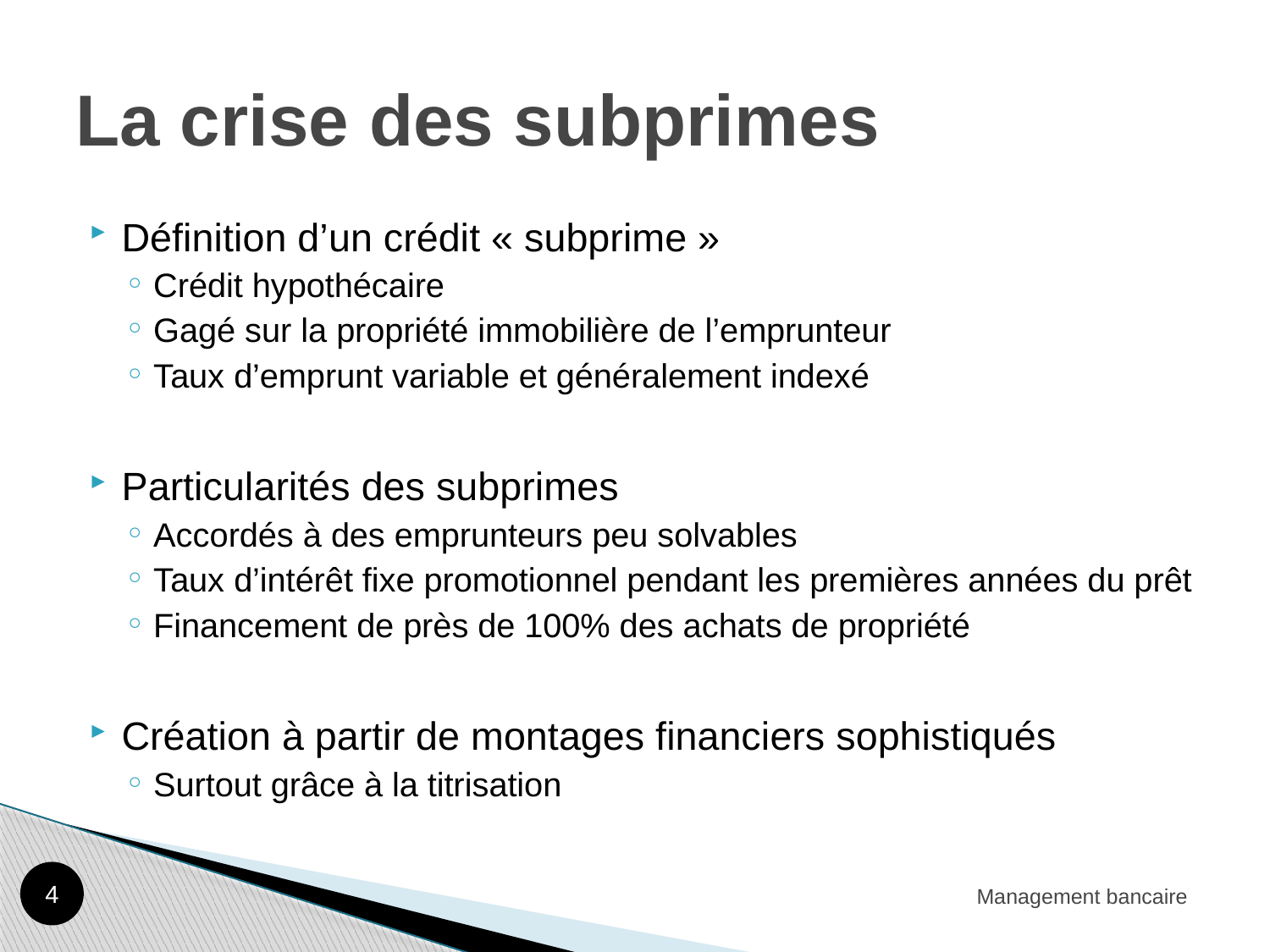

# La crise des subprimes
Définition d’un crédit « subprime »
Crédit hypothécaire
Gagé sur la propriété immobilière de l’emprunteur
Taux d’emprunt variable et généralement indexé

Particularités des subprimes
Accordés à des emprunteurs peu solvables
Taux d’intérêt fixe promotionnel pendant les premières années du prêt
Financement de près de 100% des achats de propriété

Création à partir de montages financiers sophistiqués
Surtout grâce à la titrisation

4
Management bancaire